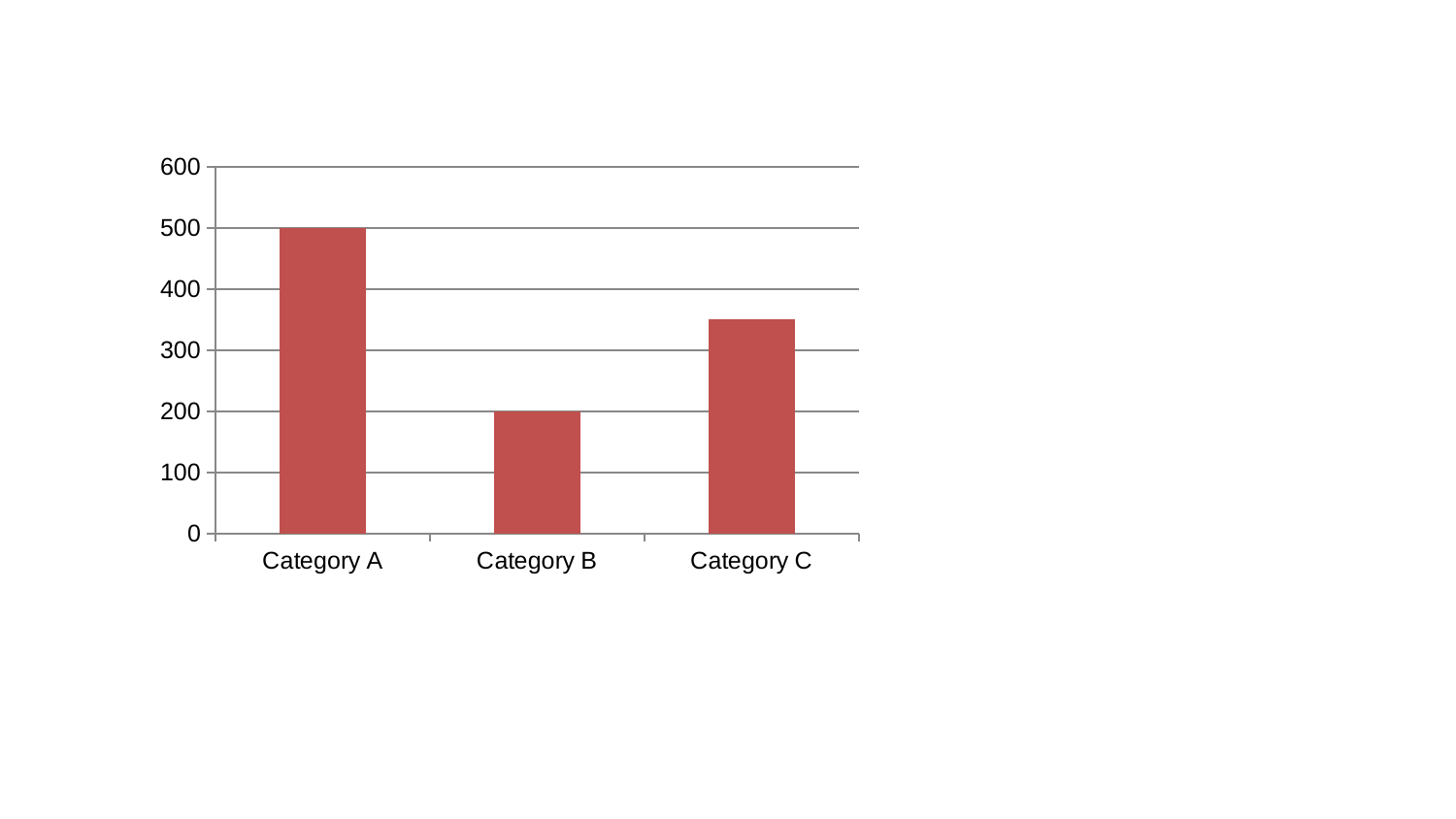

### Chart

| Category | Categories |
|---|---|
| Category A | 500.0 |
| Category B | 200.0 |
| Category C | 350.0 |